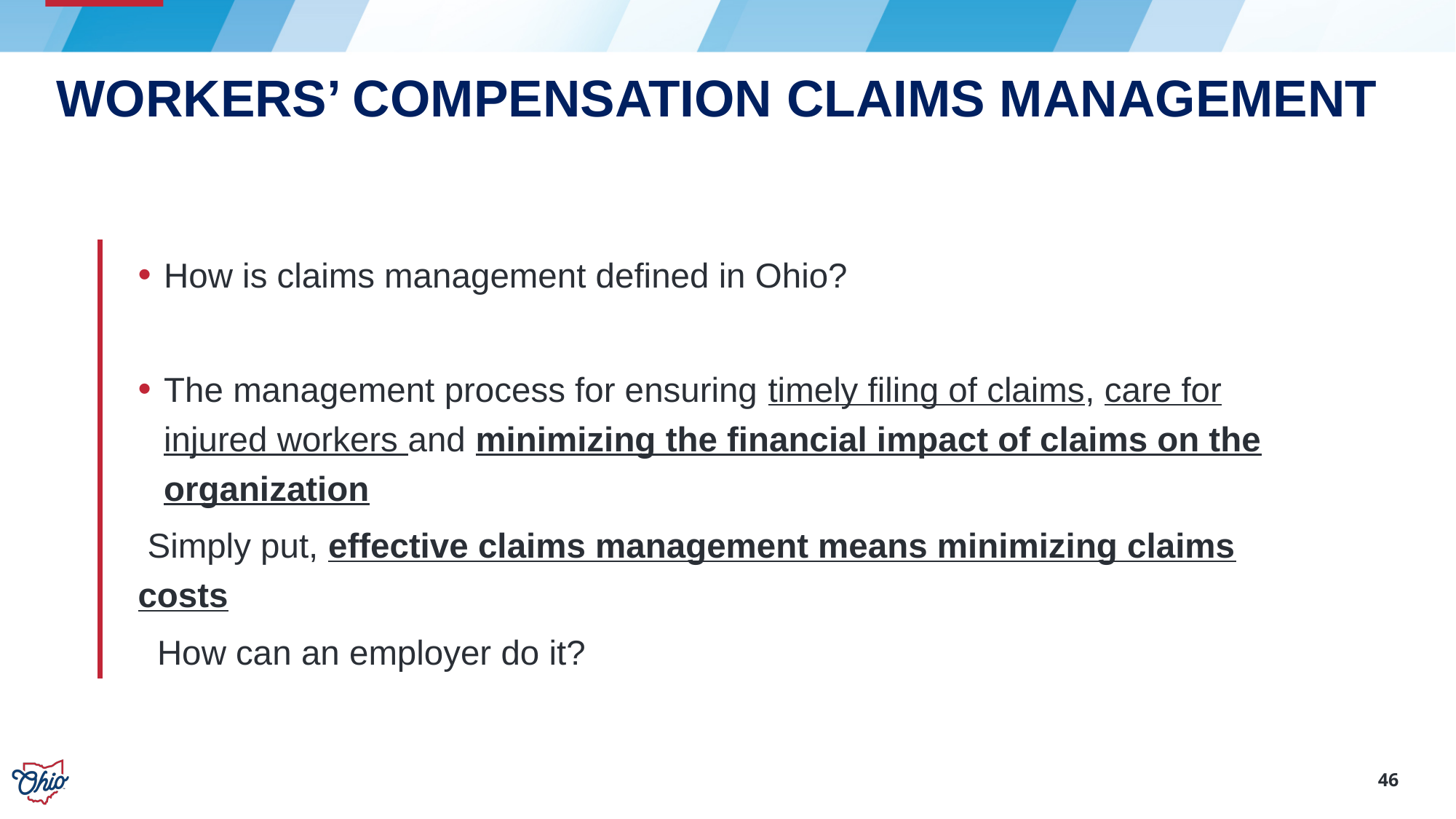

# Workers’ Compensation Claims Management
How is claims management defined in Ohio?

The management process for ensuring timely filing of claims, care for injured workers and minimizing the financial impact of claims on the organization
 Simply put, effective claims management means minimizing claims costs
  How can an employer do it?
46